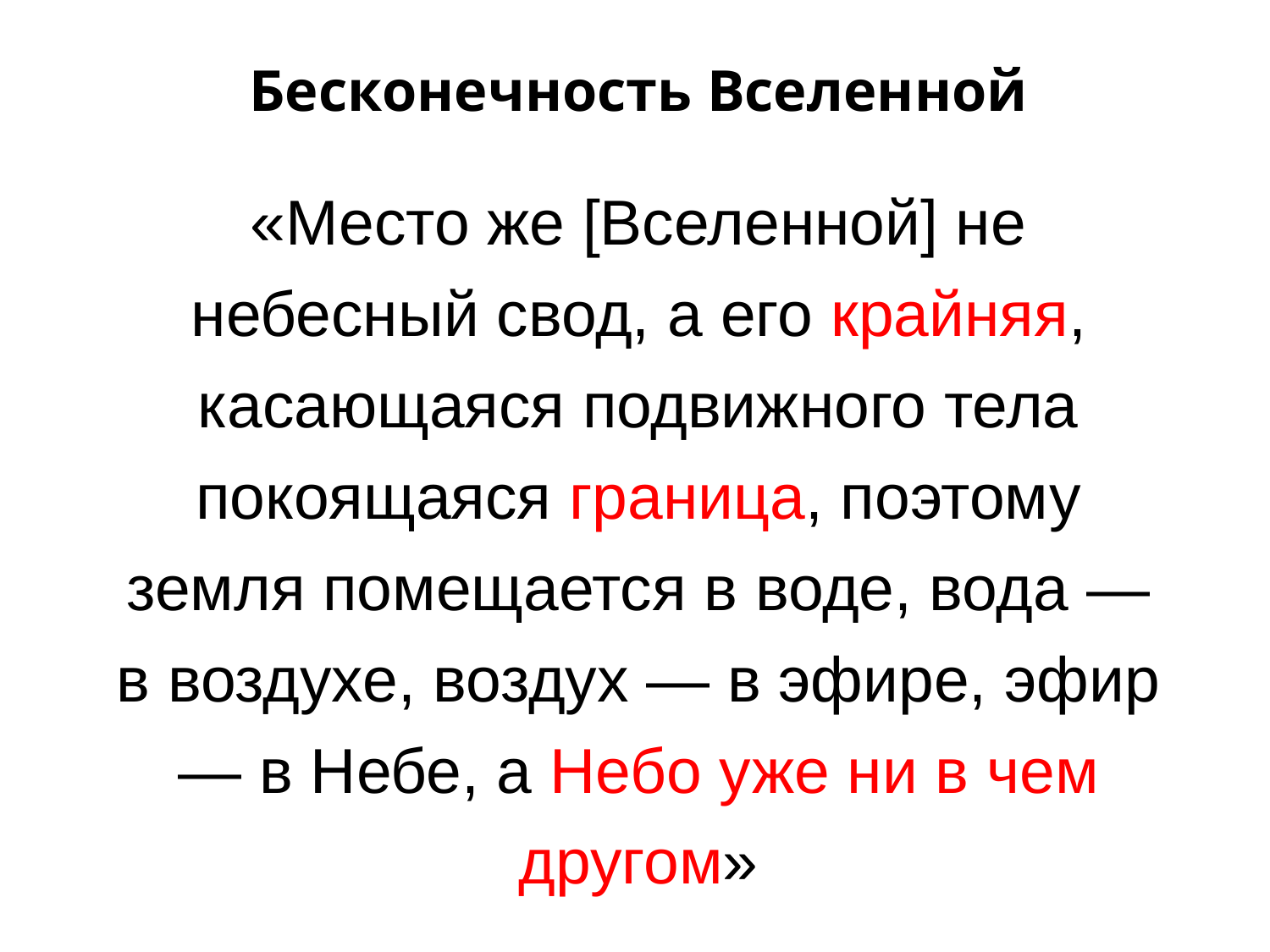

Бесконечность Вселенной
«Место же [Вселенной] не небесный свод, а его крайняя, касающаяся подвижного тела покоящаяся граница, поэтому земля помещается в воде, вода — в воздухе, воздух — в эфире, эфир — в Небе, а Небо уже ни в чем другом»
Аристотель
«Физика»